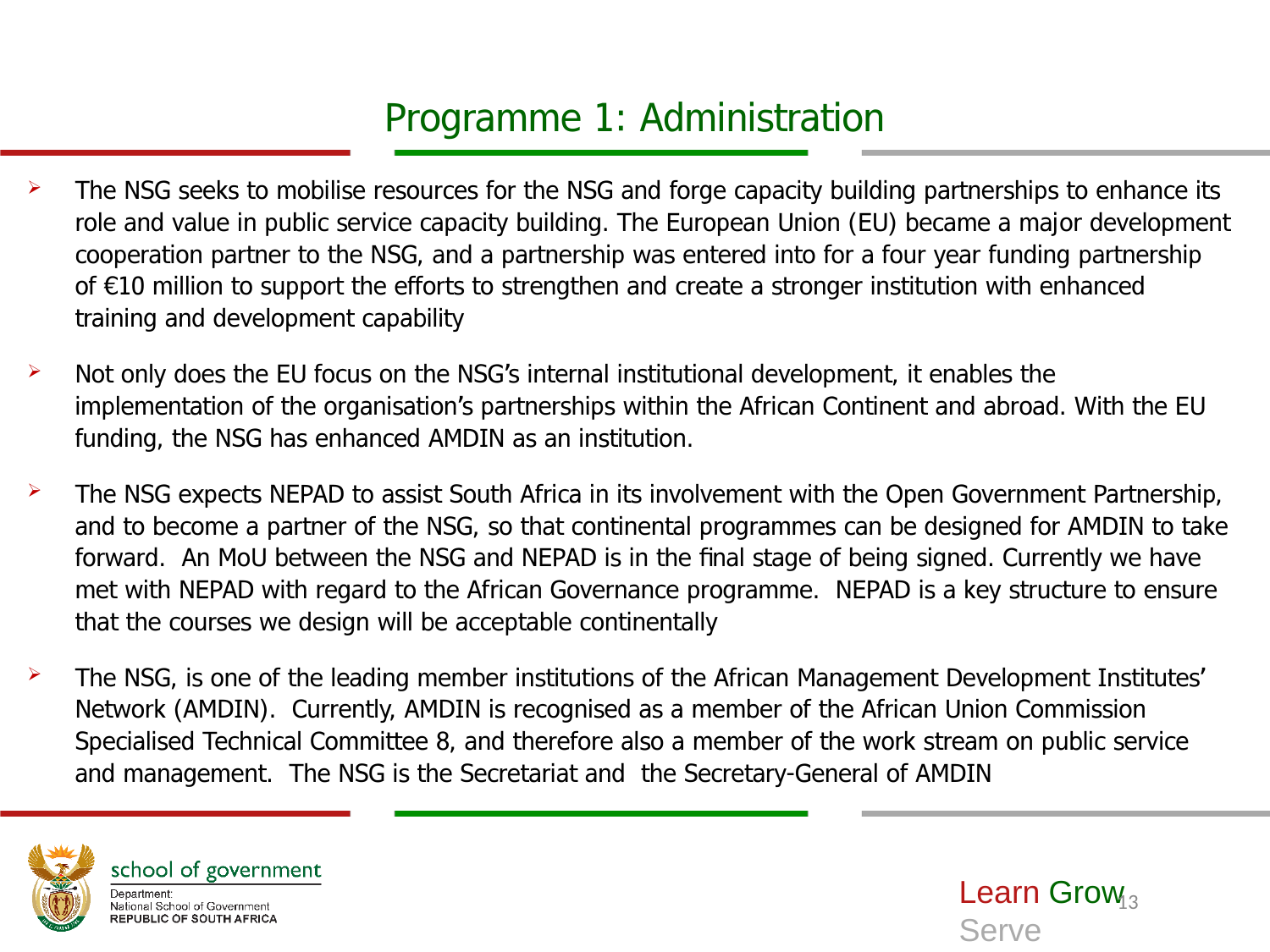

# Programme 1: Administration

The NSG seeks to mobilise resources for the NSG and forge capacity building partnerships to enhance its role and value in public service capacity building. The European Union (EU) became a major development cooperation partner to the NSG, and a partnership was entered into for a four year funding partnership of €10 million to support the efforts to strengthen and create a stronger institution with enhanced training and development capability

Not only does the EU focus on the NSG’s internal institutional development, it enables the implementation of the organisation’s partnerships within the African Continent and abroad. With the EU funding, the NSG has enhanced AMDIN as an institution.

The NSG expects NEPAD to assist South Africa in its involvement with the Open Government Partnership, and to become a partner of the NSG, so that continental programmes can be designed for AMDIN to take forward.  An MoU between the NSG and NEPAD is in the final stage of being signed. Currently we have met with NEPAD with regard to the African Governance programme.  NEPAD is a key structure to ensure that the courses we design will be acceptable continentally

The NSG, is one of the leading member institutions of the African Management Development Institutes’ Network (AMDIN).  Currently, AMDIN is recognised as a member of the African Union Commission Specialised Technical Committee 8, and therefore also a member of the work stream on public service and management.  The NSG is the Secretariat and  the Secretary-General of AMDIN

13